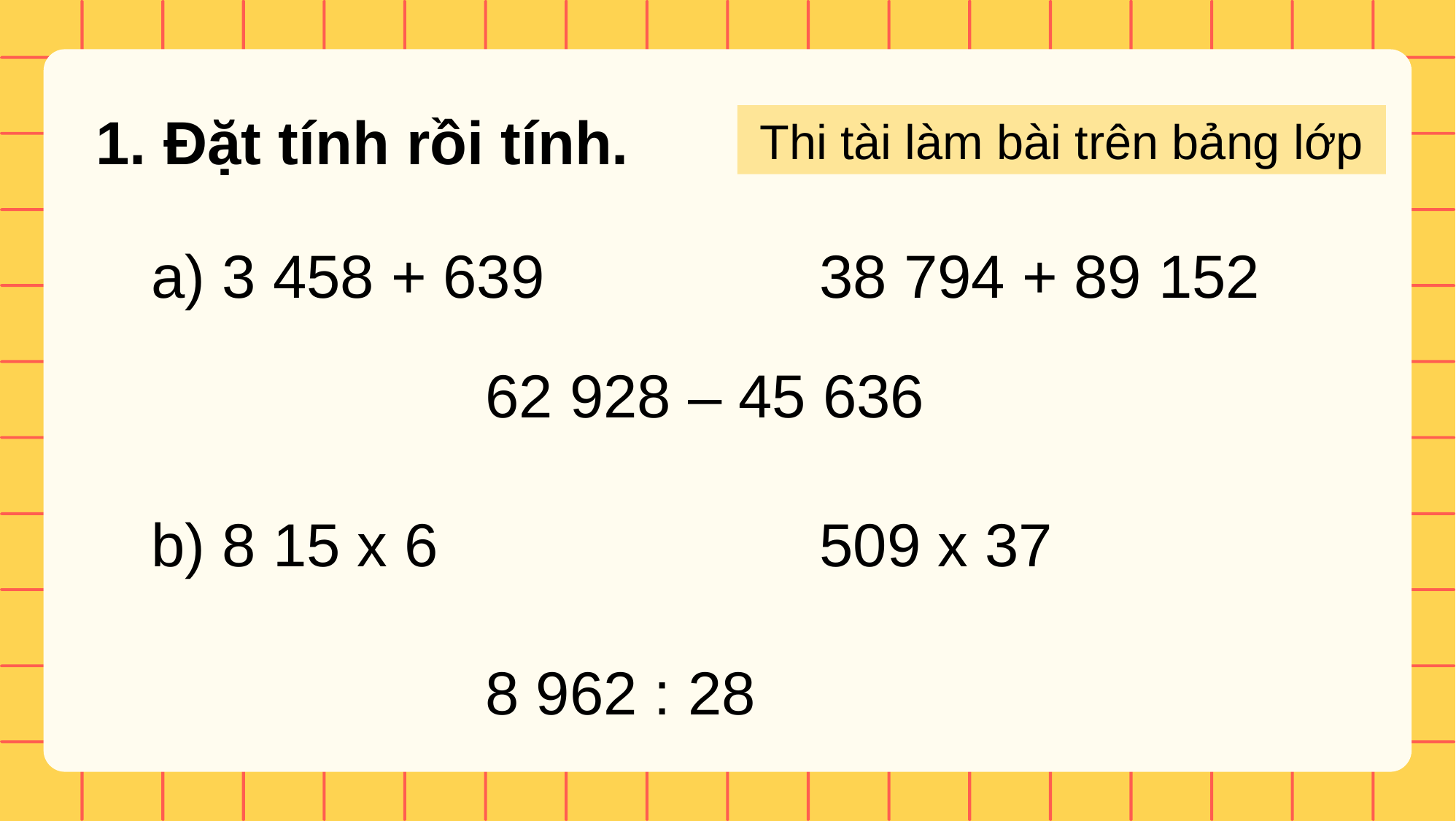

1. Đặt tính rồi tính.
Thi tài làm bài trên bảng lớp
a) 3 458 + 639
38 794 + 89 152
62 928 – 45 636
b) 8 15 x 6
509 x 37
8 962 : 28